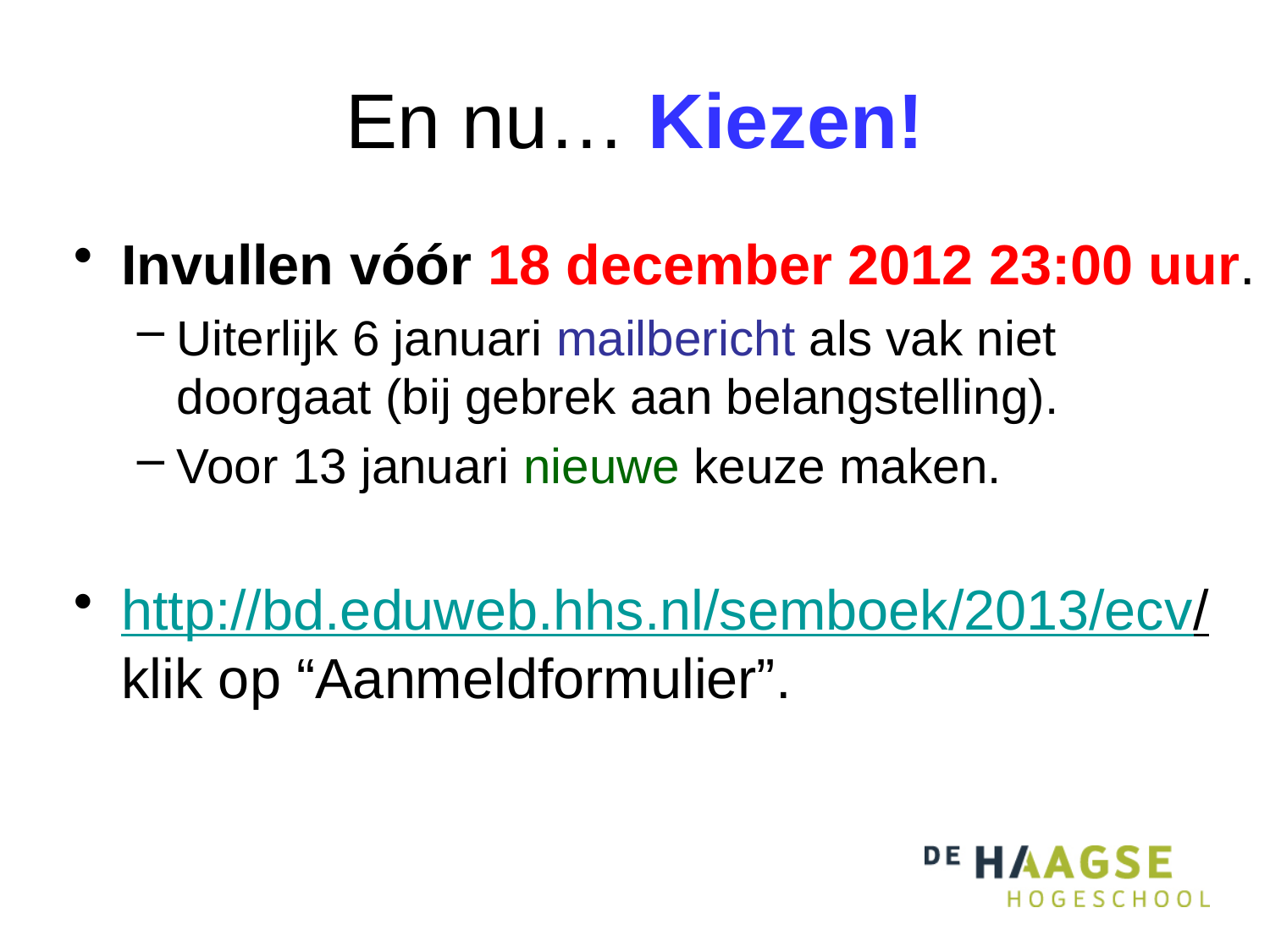

# En nu… Kiezen!
Invullen vóór 18 december 2012 23:00 uur.
Uiterlijk 6 januari mailbericht als vak niet doorgaat (bij gebrek aan belangstelling).
Voor 13 januari nieuwe keuze maken.

http://bd.eduweb.hhs.nl/semboek/2013/ecv/ klik op “Aanmeldformulier”.